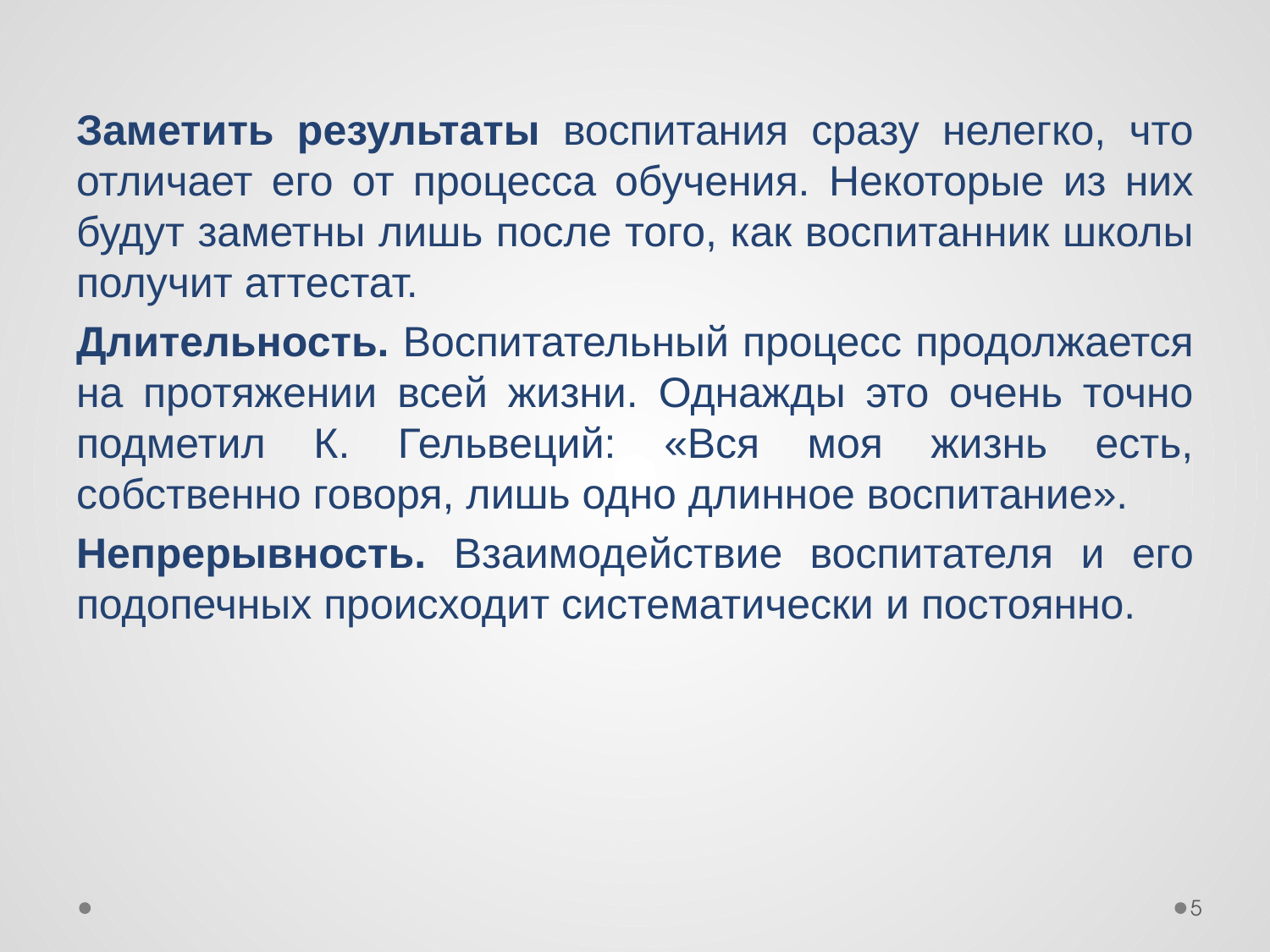

Заметить результаты воспитания сразу нелегко, что отличает его от процесса обучения. Некоторые из них будут заметны лишь после того, как воспитанник школы получит аттестат.
Длительность. Воспитательный процесс продолжается на протяжении всей жизни. Однажды это очень точно подметил К. Гельвеций: «Вся моя жизнь есть, собственно говоря, лишь одно длинное воспитание».
Непрерывность. Взаимодействие воспитателя и его подопечных происходит систематически и постоянно.

5